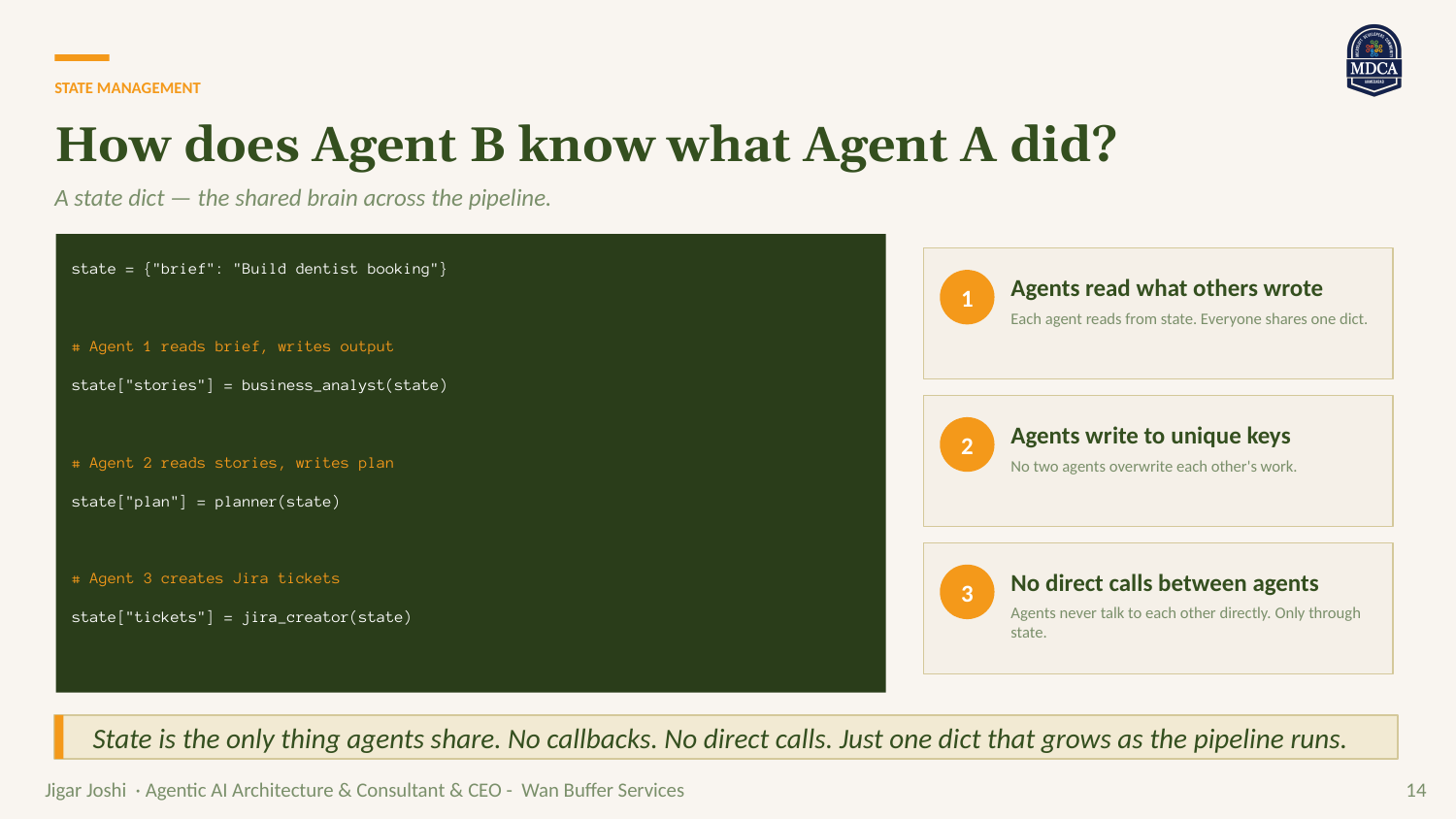

STATE MANAGEMENT
How does Agent B know what Agent A did?
A state dict — the shared brain across the pipeline.

state = {"brief": "Build dentist booking"}

# Agent 1 reads brief, writes output
state["stories"] = business_analyst(state)

# Agent 2 reads stories, writes plan
state["plan"] = planner(state)

# Agent 3 creates Jira tickets
state["tickets"] = jira_creator(state)
Agents read what others wrote

1
Each agent reads from state. Everyone shares one dict.

Agents write to unique keys

2
No two agents overwrite each other's work.

No direct calls between agents

3
Agents never talk to each other directly. Only through state.

State is the only thing agents share. No callbacks. No direct calls. Just one dict that grows as the pipeline runs.
Jigar Joshi  · Agentic AI Architecture & Consultant & CEO -  Wan Buffer Services                                                                                                                                                             14